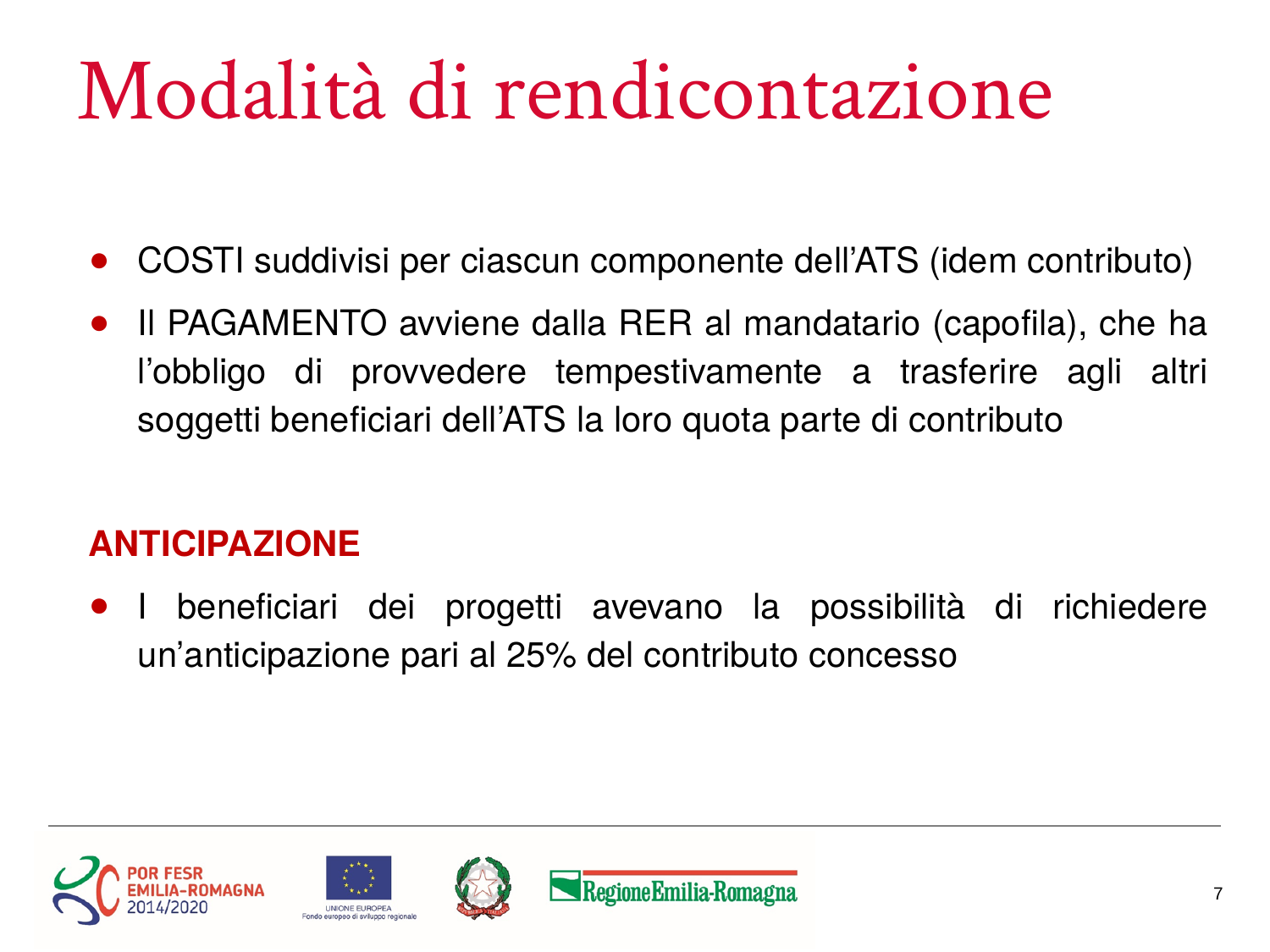

# Modalità di rendicontazione
COSTI suddivisi per ciascun componente dell’ATS (idem contributo)
Il PAGAMENTO avviene dalla RER al mandatario (capofila), che ha l’obbligo di provvedere tempestivamente a trasferire agli altri soggetti beneficiari dell’ATS la loro quota parte di contributo

ANTICIPAZIONE
I beneficiari dei progetti avevano la possibilità di richiedere un’anticipazione pari al 25% del contributo concesso